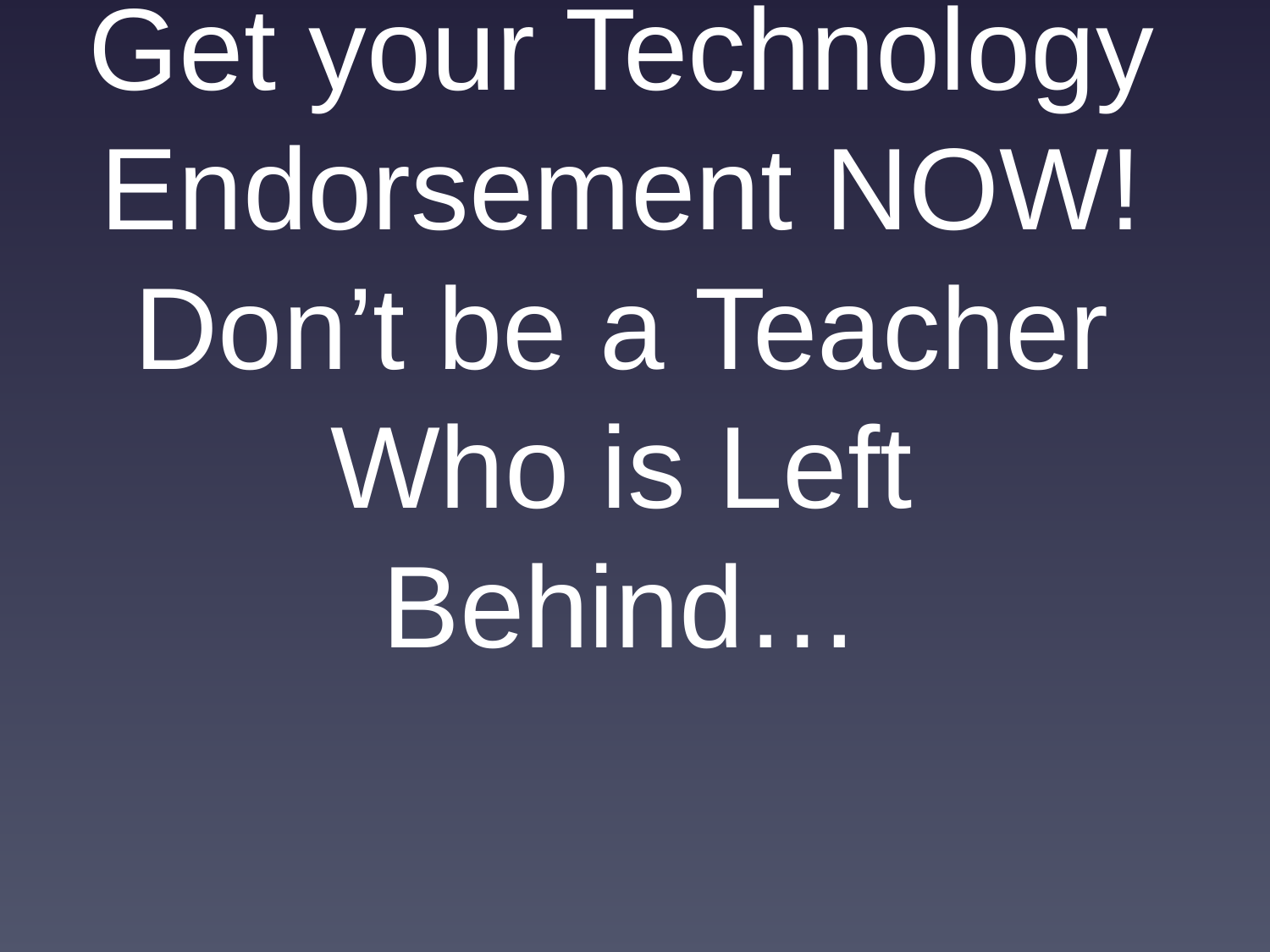

# Get your Technology Endorsement NOW! Don’t be a Teacher Who is Left Behind…